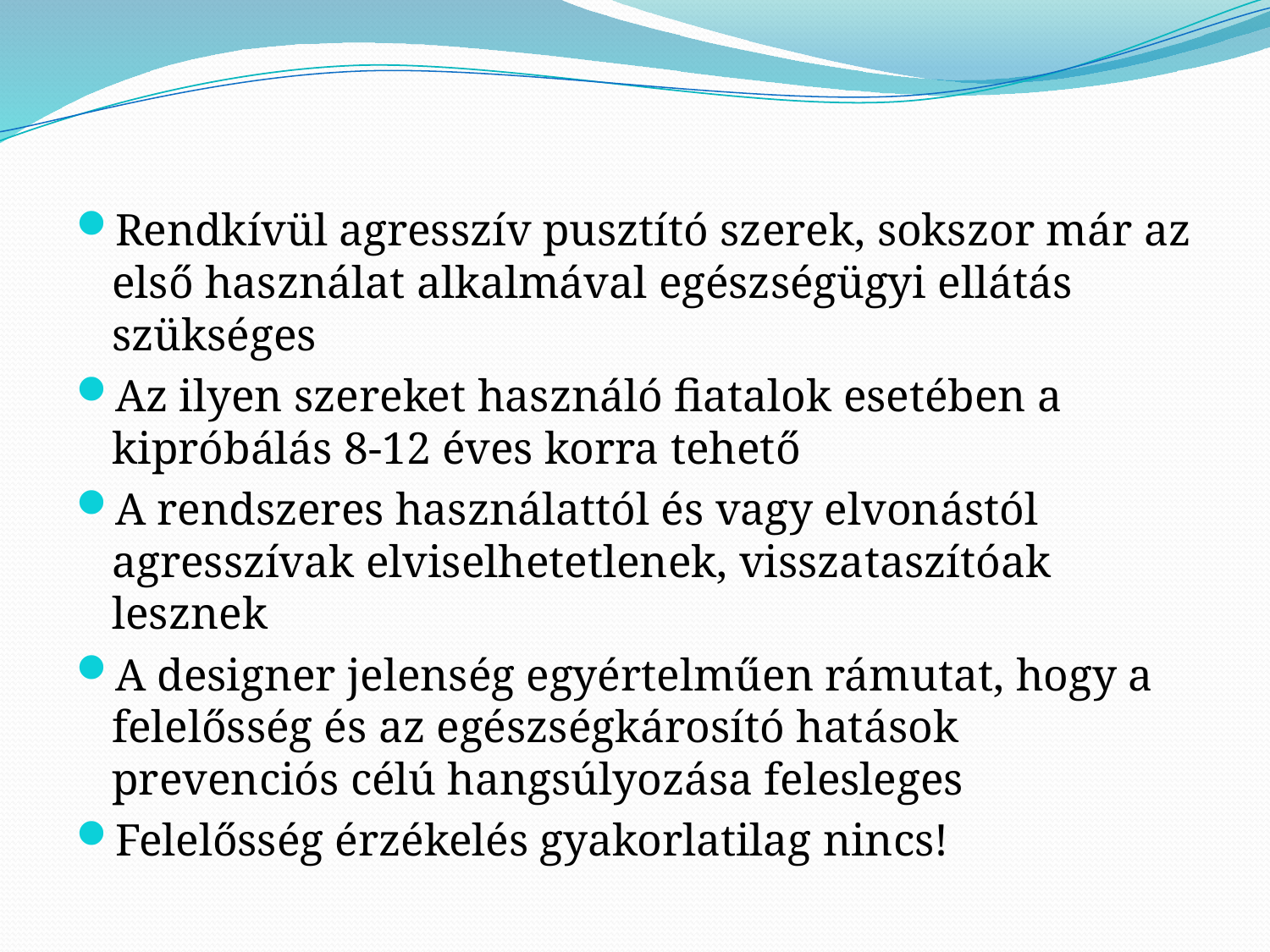

Rendkívül agresszív pusztító szerek, sokszor már az első használat alkalmával egészségügyi ellátás szükséges
Az ilyen szereket használó fiatalok esetében a kipróbálás 8-12 éves korra tehető
A rendszeres használattól és vagy elvonástól agresszívak elviselhetetlenek, visszataszítóak lesznek
A designer jelenség egyértelműen rámutat, hogy a felelősség és az egészségkárosító hatások prevenciós célú hangsúlyozása felesleges
Felelősség érzékelés gyakorlatilag nincs!